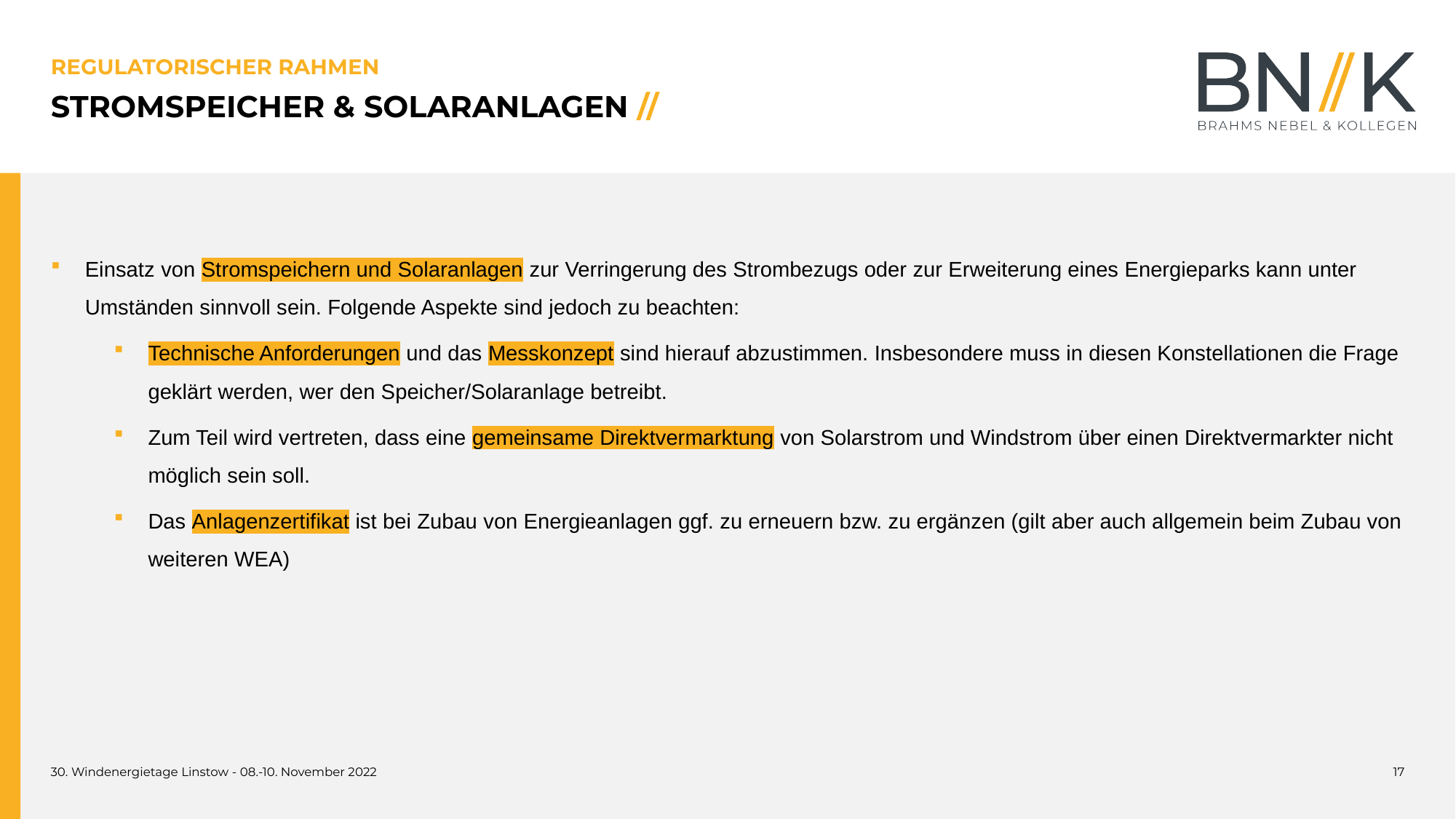

REGULATORISCHER RAHMEN
STROMSPEICHER & SOLARANLAGEN //
Einsatz von Stromspeichern und Solaranlagen zur Verringerung des Strombezugs oder zur Erweiterung eines Energieparks kann unter Umständen sinnvoll sein. Folgende Aspekte sind jedoch zu beachten:
Technische Anforderungen und das Messkonzept sind hierauf abzustimmen. Insbesondere muss in diesen Konstellationen die Frage geklärt werden, wer den Speicher/Solaranlage betreibt.
Zum Teil wird vertreten, dass eine gemeinsame Direktvermarktung von Solarstrom und Windstrom über einen Direktvermarkter nicht möglich sein soll.
Das Anlagenzertifikat ist bei Zubau von Energieanlagen ggf. zu erneuern bzw. zu ergänzen (gilt aber auch allgemein beim Zubau von weiteren WEA)

30. Windenergietage Linstow - 08.-10. November 2022
17